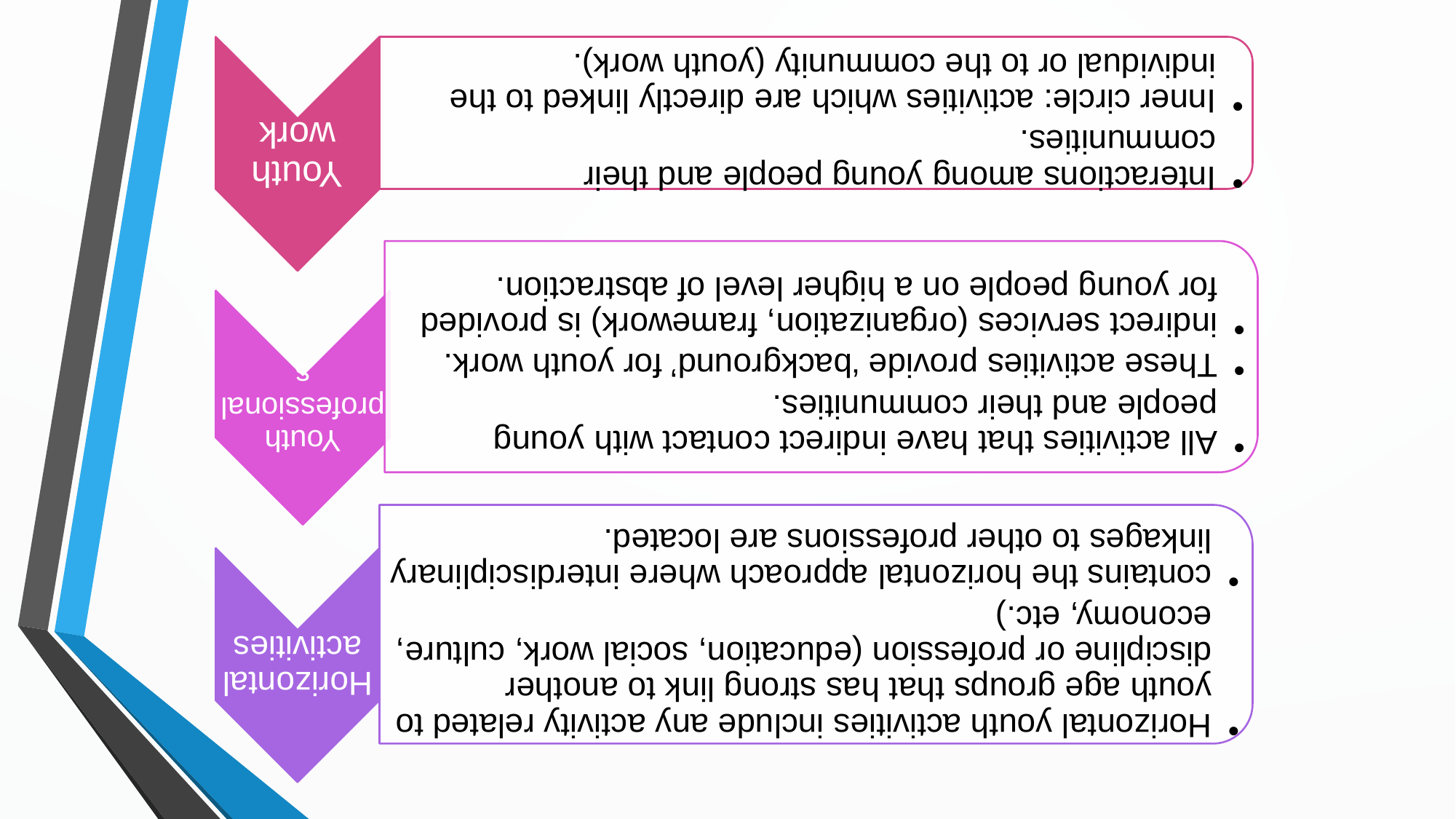

Youth work
Interactions among young people and their communities.
Inner circle: activities which are directly linked to the individual or to the community (youth work).
Youth professionals
All activities that have indirect contact with young people and their communities.
These activities provide ‘background’ for youth work.
indirect services (organization, framework) is provided for young people on a higher level of abstraction.
Horizontal activities
Horizontal youth activities include any activity related to youth age groups that has strong link to another discipline or profession (education, social work, culture, economy, etc.)
contains the horizontal approach where interdisciplinary linkages to other professions are located.